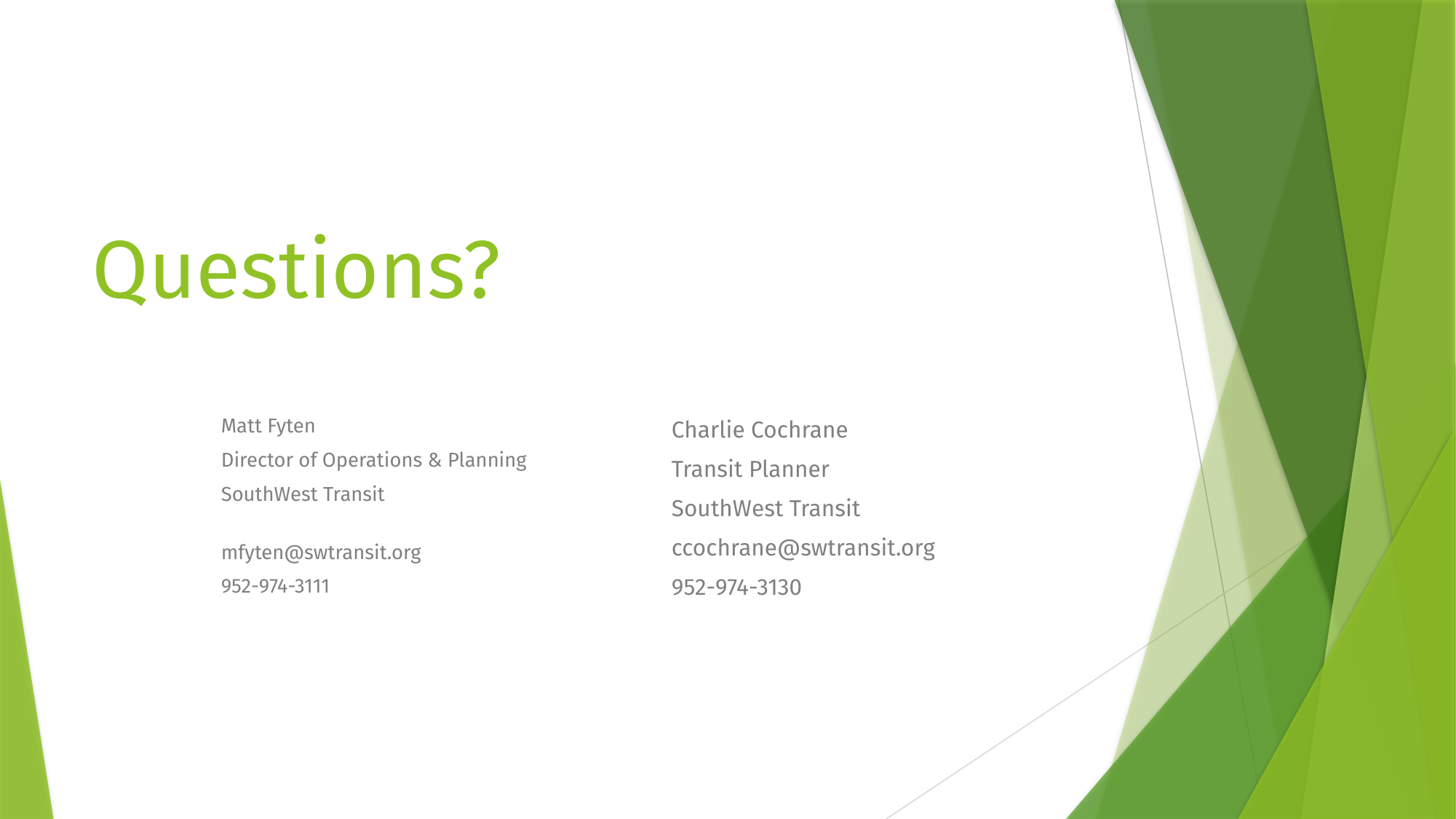

# Questions?
Matt Fyten
Director of Operations & Planning
SouthWest Transit
mfyten@swtransit.org
952-974-3111
Charlie Cochrane
Transit Planner
SouthWest Transit
ccochrane@swtransit.org
952-974-3130